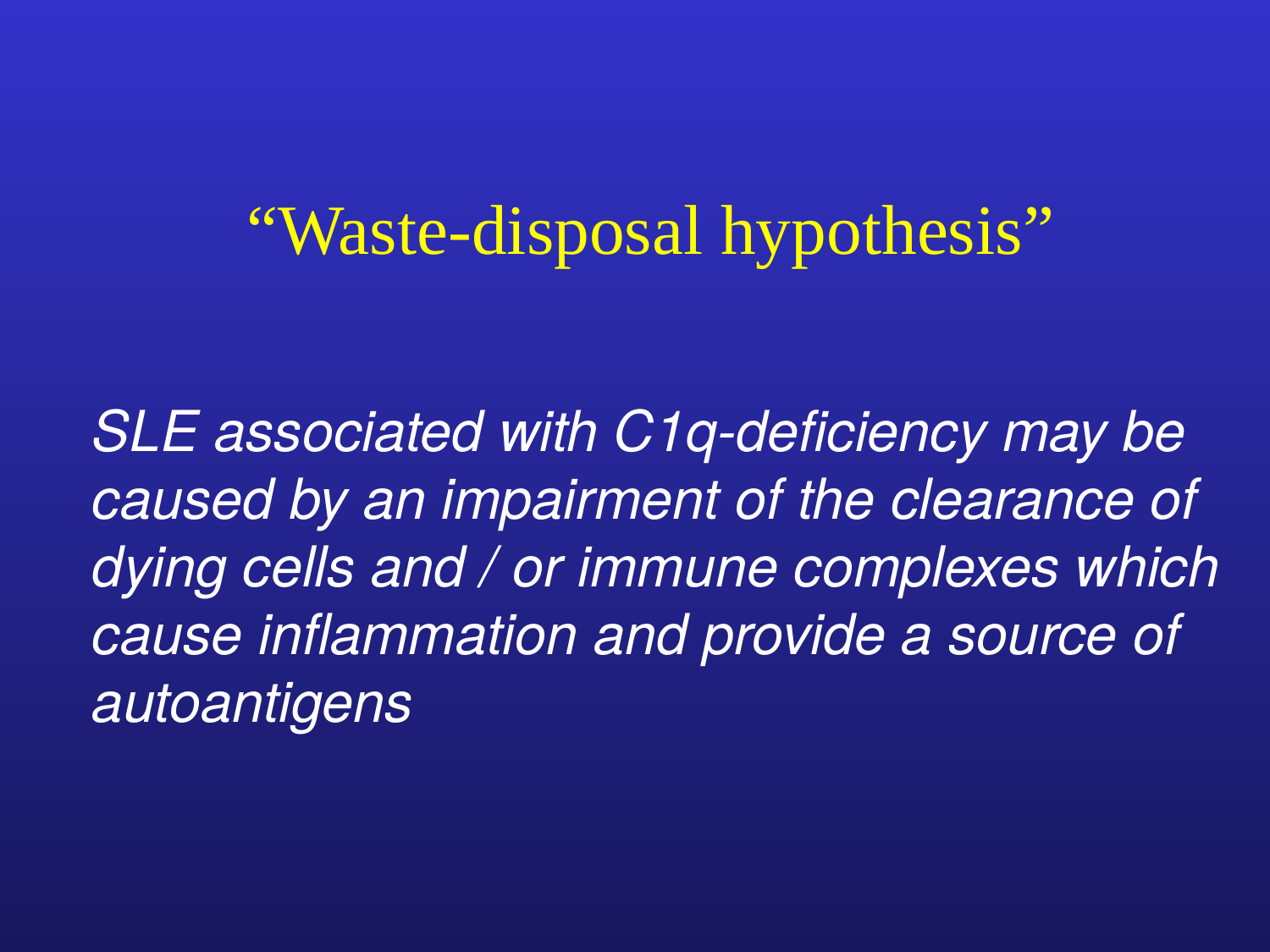

#

“Waste-disposal hypothesis”

	SLE associated with C1q-deficiency may be caused by an impairment of the clearance of dying cells and / or immune complexes which cause inflammation and provide a source of autoantigens